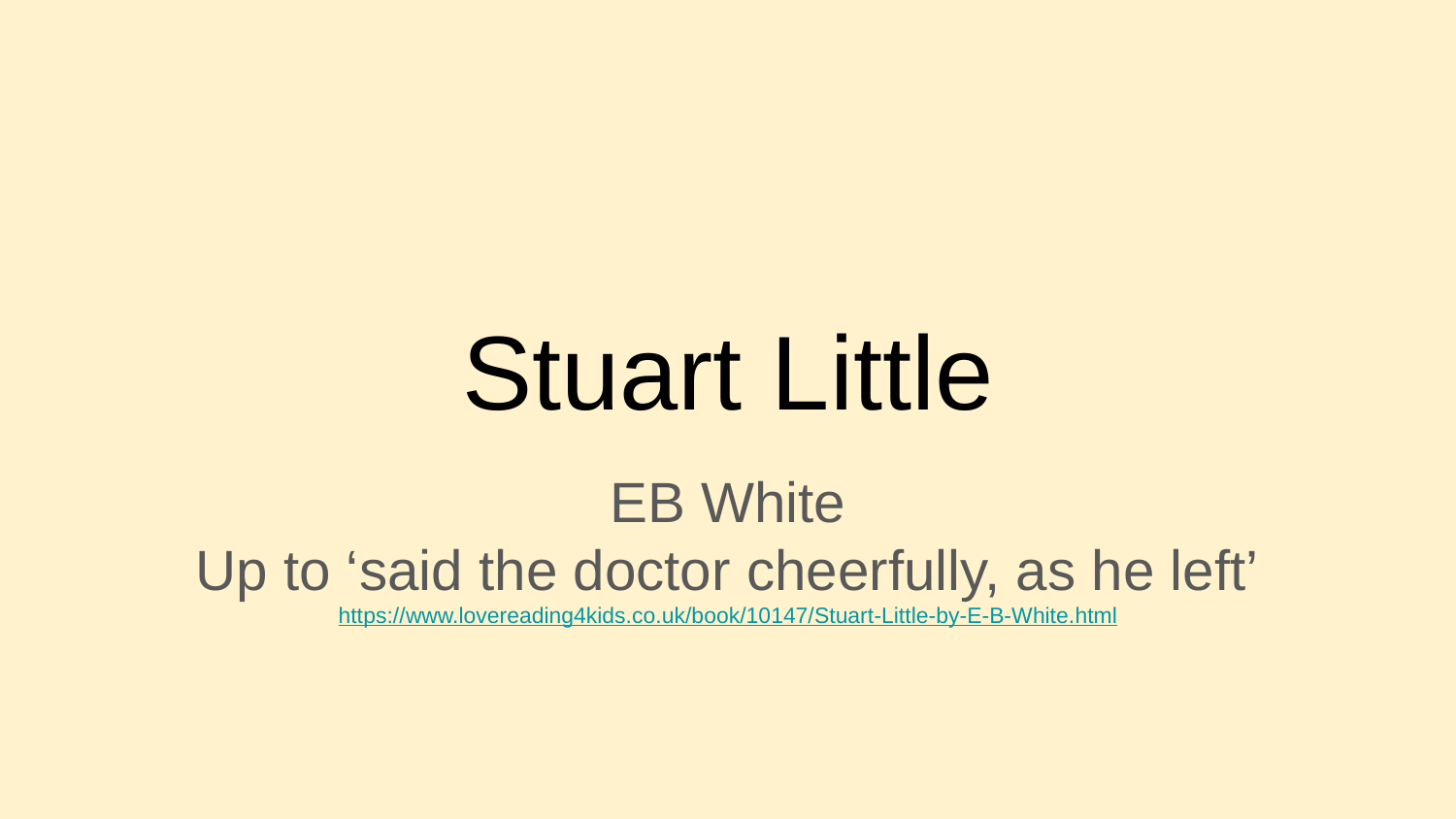

# Stuart Little
EB White
Up to ‘said the doctor cheerfully, as he left’
https://www.lovereading4kids.co.uk/book/10147/Stuart-Little-by-E-B-White.html